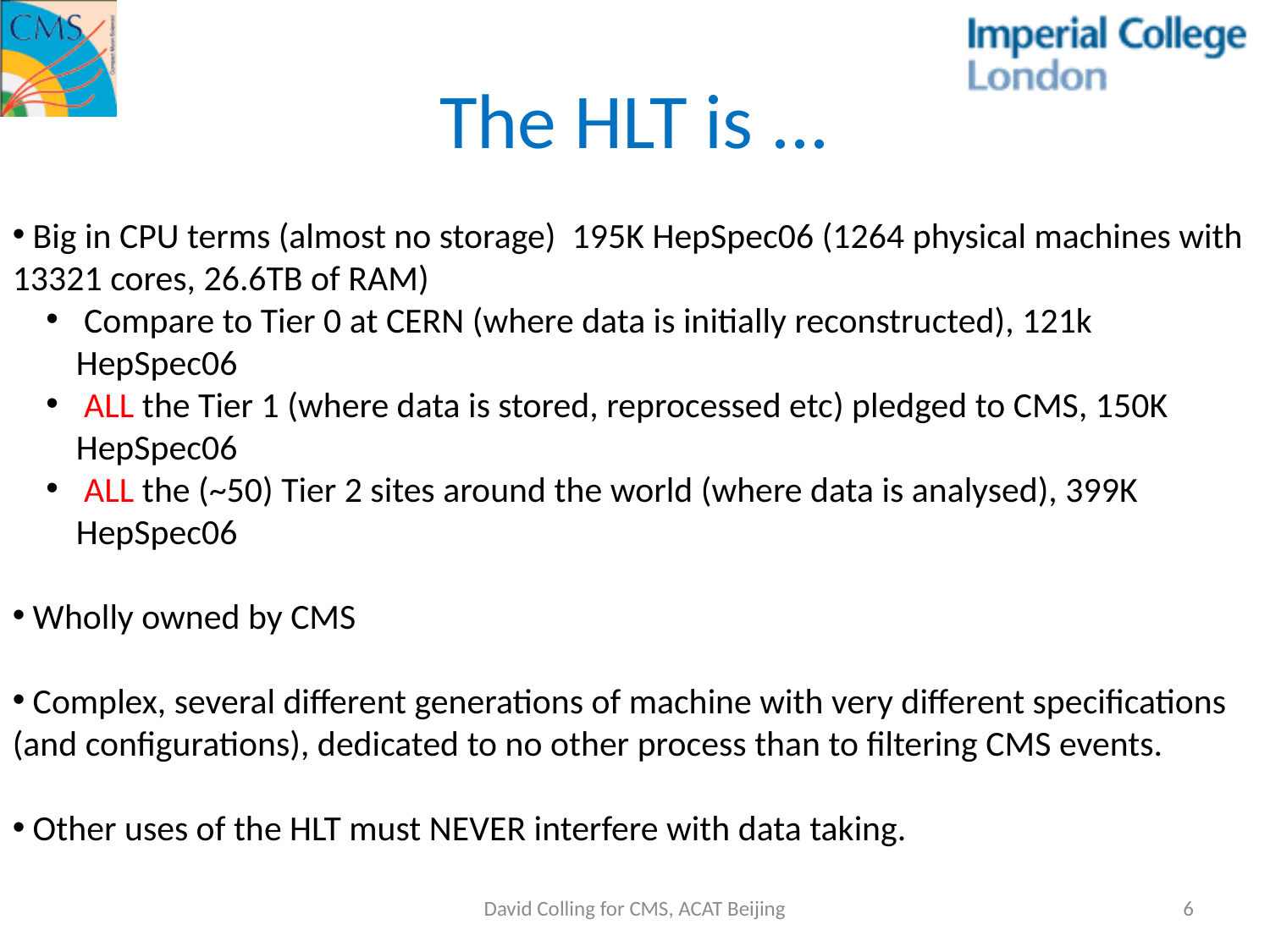

# The HLT is ...
 Big in CPU terms (almost no storage)  195K HepSpec06 (1264 physical machines with 13321 cores, 26.6TB of RAM)
 Compare to Tier 0 at CERN (where data is initially reconstructed), 121k HepSpec06
 ALL the Tier 1 (where data is stored, reprocessed etc) pledged to CMS, 150K HepSpec06
 ALL the (~50) Tier 2 sites around the world (where data is analysed), 399K HepSpec06

 Wholly owned by CMS

 Complex, several different generations of machine with very different specifications (and configurations), dedicated to no other process than to filtering CMS events.

 Other uses of the HLT must NEVER interfere with data taking.

David Colling for CMS, ACAT Beijing
6